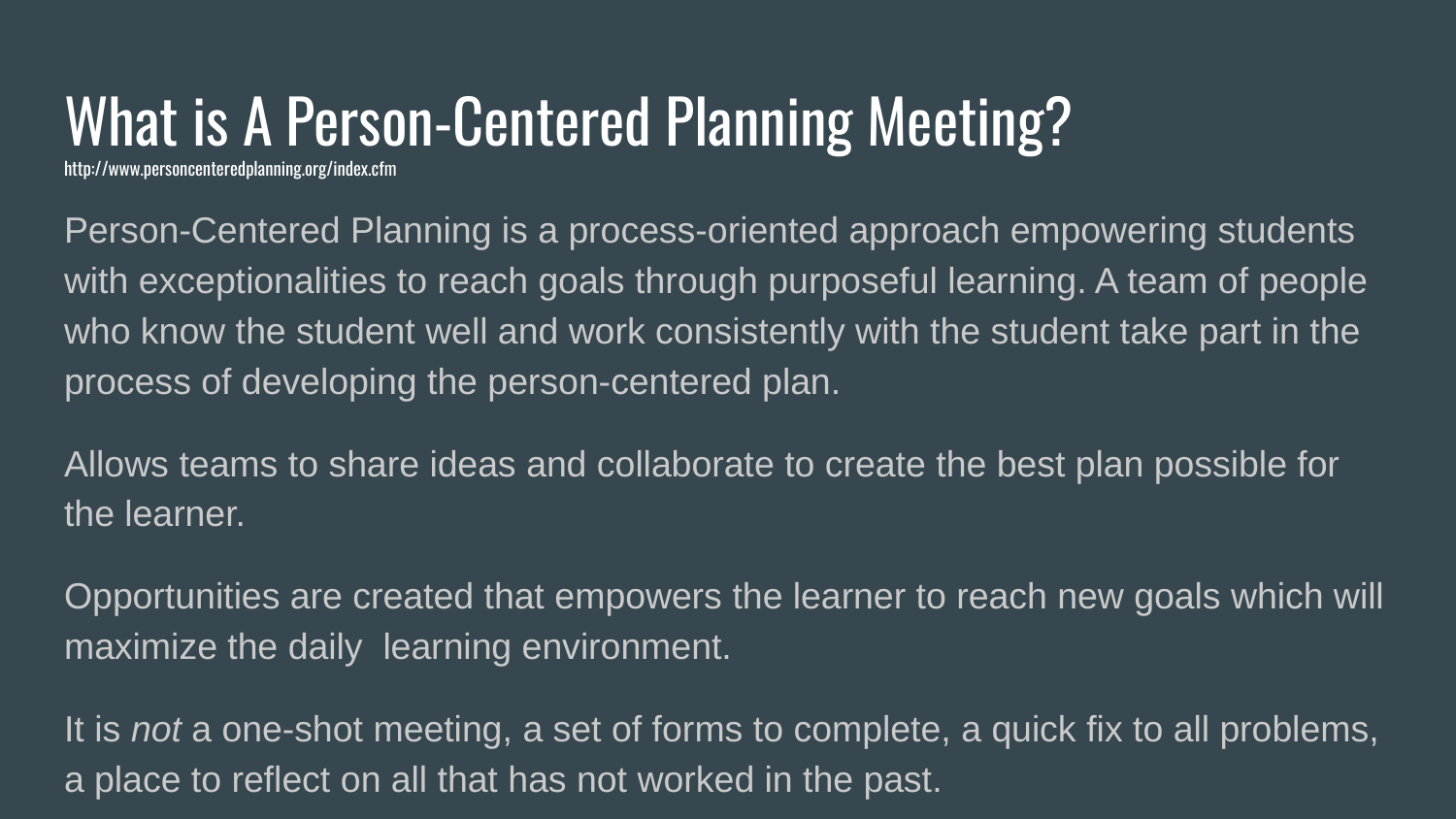

# What is A Person-Centered Planning Meeting? http://www.personcenteredplanning.org/index.cfm
Person-Centered Planning is a process-oriented approach empowering students with exceptionalities to reach goals through purposeful learning. A team of people who know the student well and work consistently with the student take part in the process of developing the person-centered plan.
Allows teams to share ideas and collaborate to create the best plan possible for the learner.
Opportunities are created that empowers the learner to reach new goals which will maximize the daily  learning environment.
It is not a one-shot meeting, a set of forms to complete, a quick fix to all problems, a place to reflect on all that has not worked in the past.